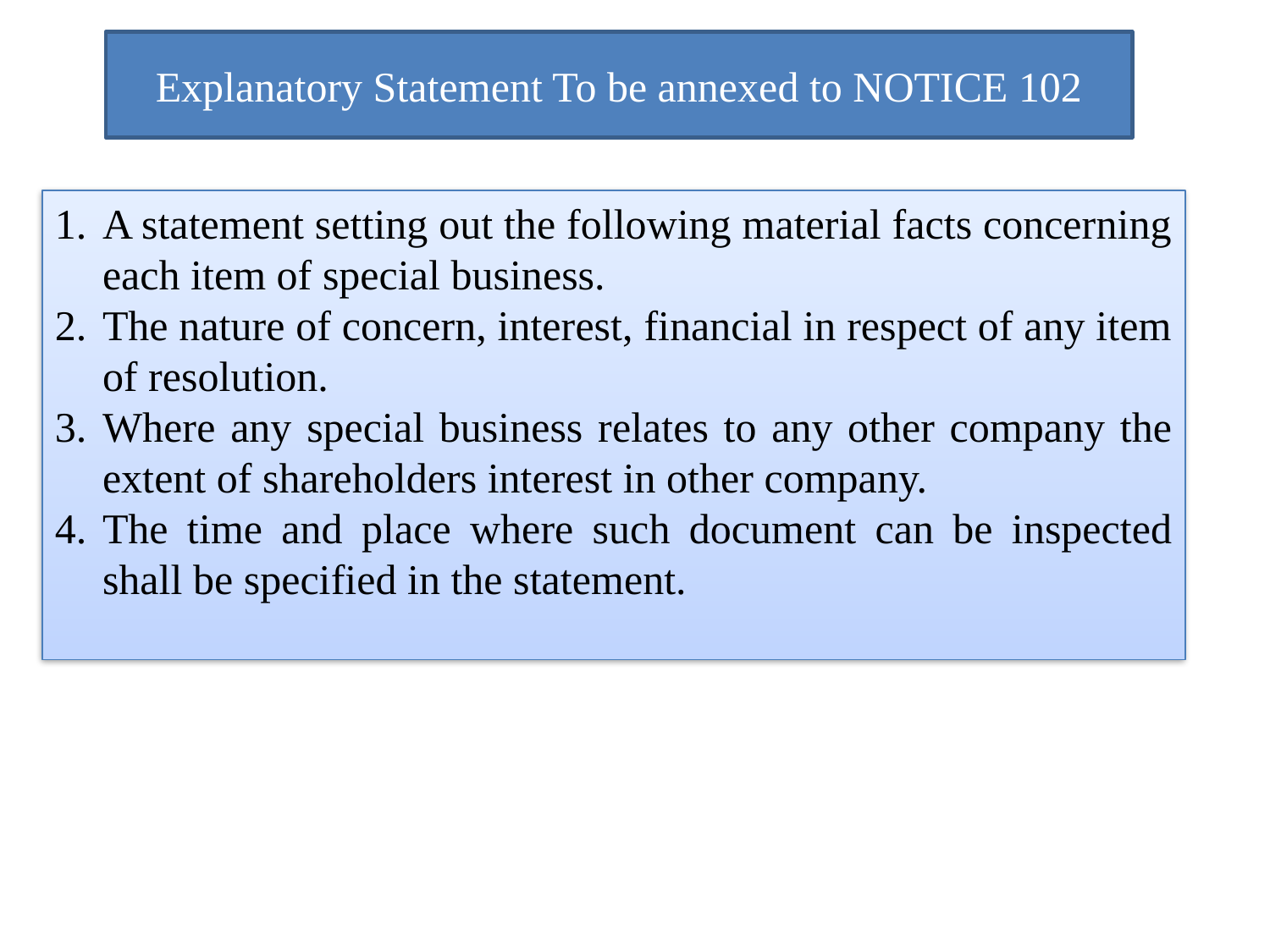

Explanatory Statement To be annexed to NOTICE 102
A statement setting out the following material facts concerning each item of special business.
The nature of concern, interest, financial in respect of any item of resolution.
Where any special business relates to any other company the extent of shareholders interest in other company.
The time and place where such document can be inspected shall be specified in the statement.